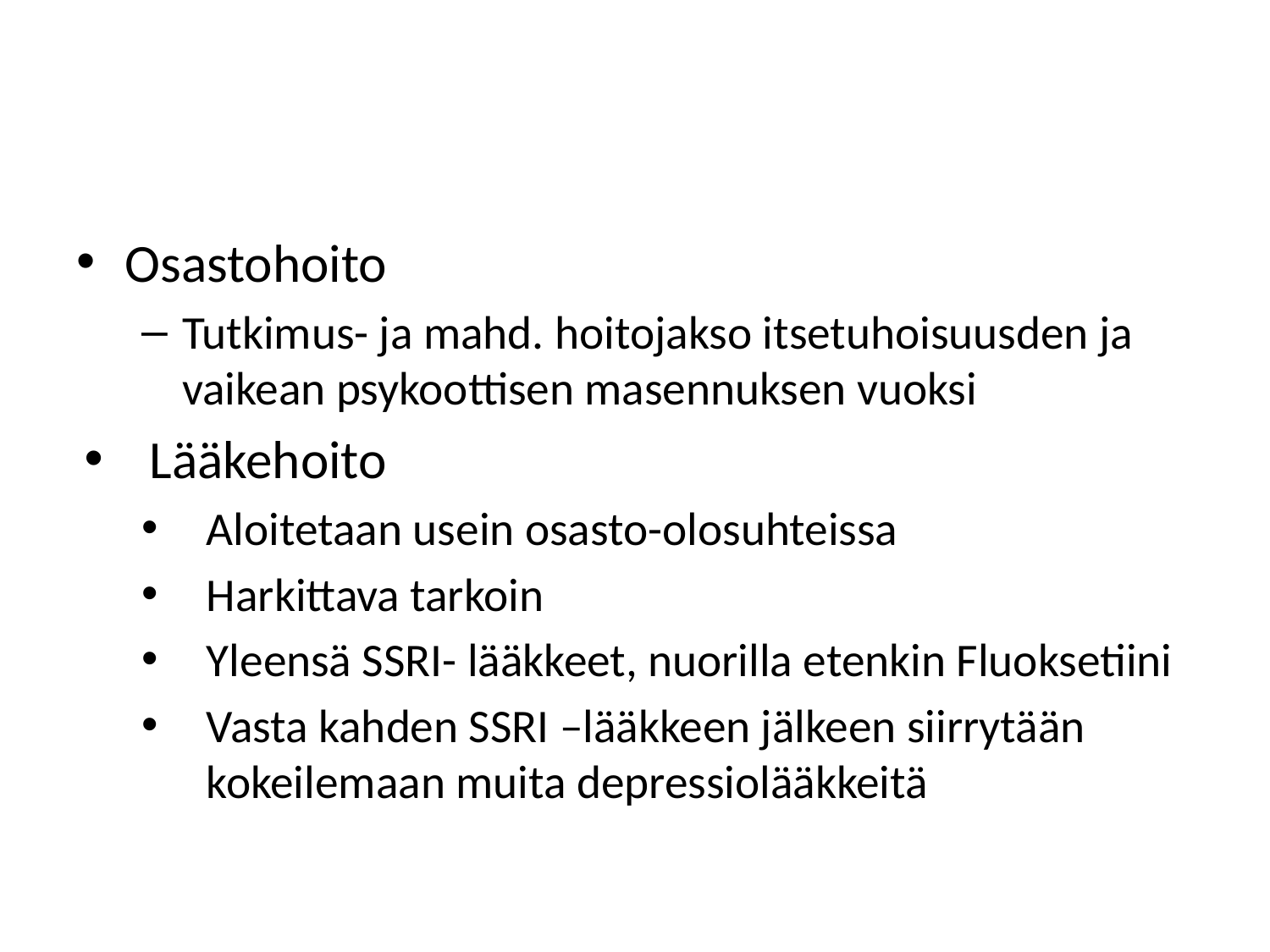

#
Osastohoito
Tutkimus- ja mahd. hoitojakso itsetuhoisuusden ja vaikean psykoottisen masennuksen vuoksi
Lääkehoito
Aloitetaan usein osasto-olosuhteissa
Harkittava tarkoin
Yleensä SSRI- lääkkeet, nuorilla etenkin Fluoksetiini
Vasta kahden SSRI –lääkkeen jälkeen siirrytään kokeilemaan muita depressiolääkkeitä